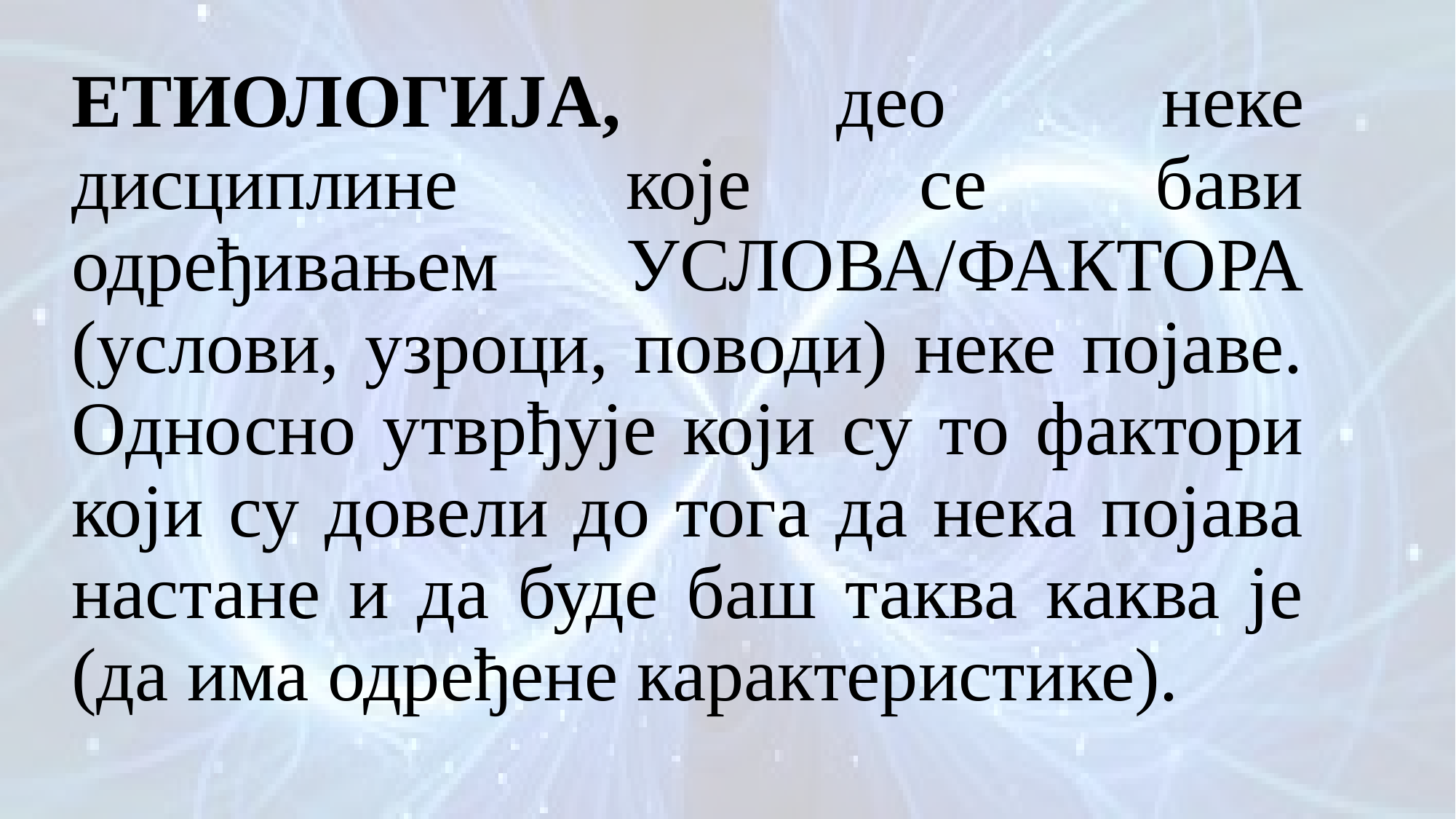

ЕТИОЛОГИЈА, део неке дисциплине које се бави одређивањем УСЛОВА/ФАКТОРА (услови, узроци, поводи) неке појаве. Односно утврђује који су то фактори који су довели до тога да нека појава настане и да буде баш таква каква је (да има одређене карактеристике).